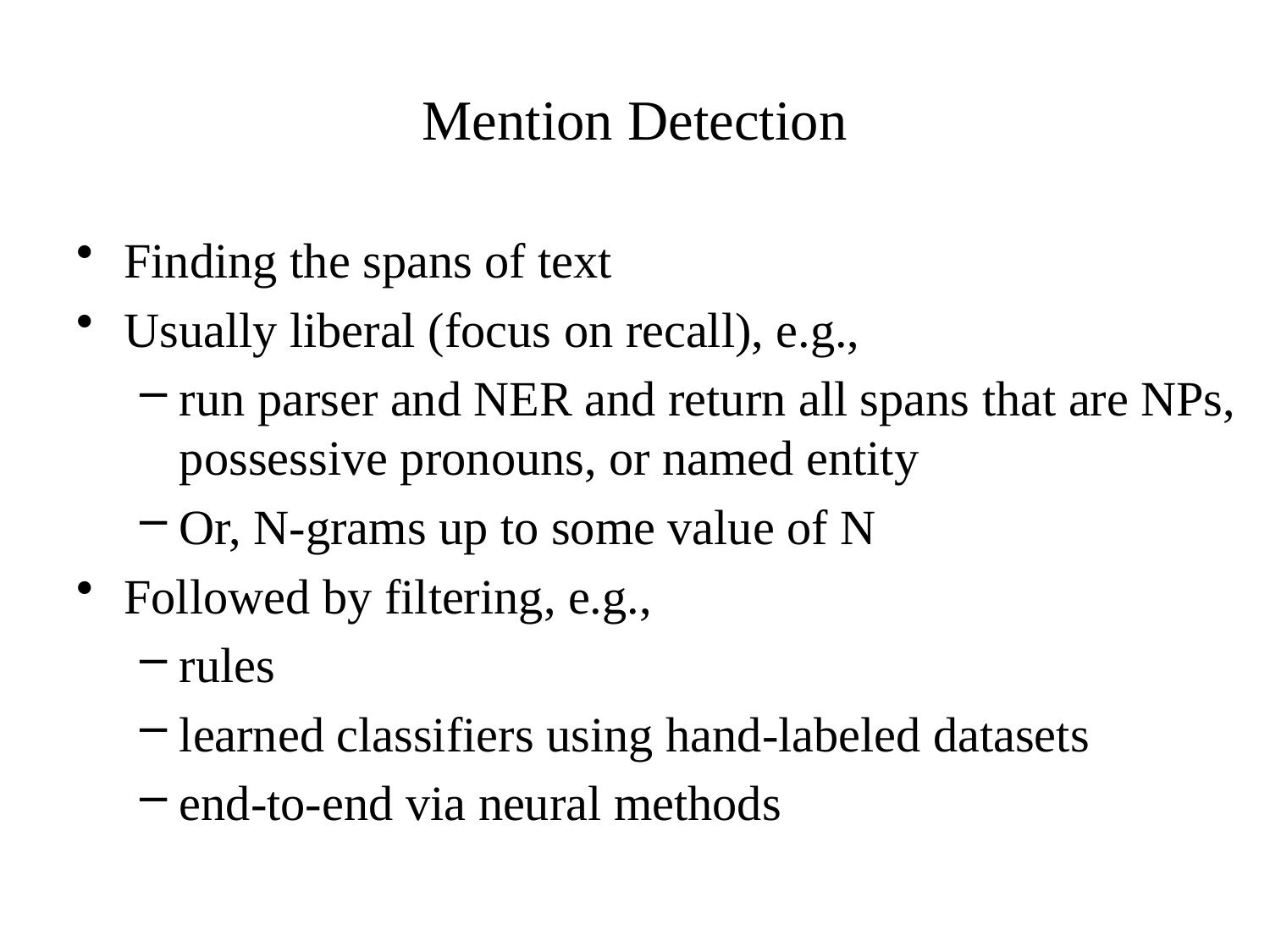

# Mention Detection
Finding the spans of text
Usually liberal (focus on recall), e.g.,
run parser and NER and return all spans that are NPs, possessive pronouns, or named entity
Or, N-grams up to some value of N
Followed by filtering, e.g.,
rules
learned classifiers using hand-labeled datasets
end-to-end via neural methods